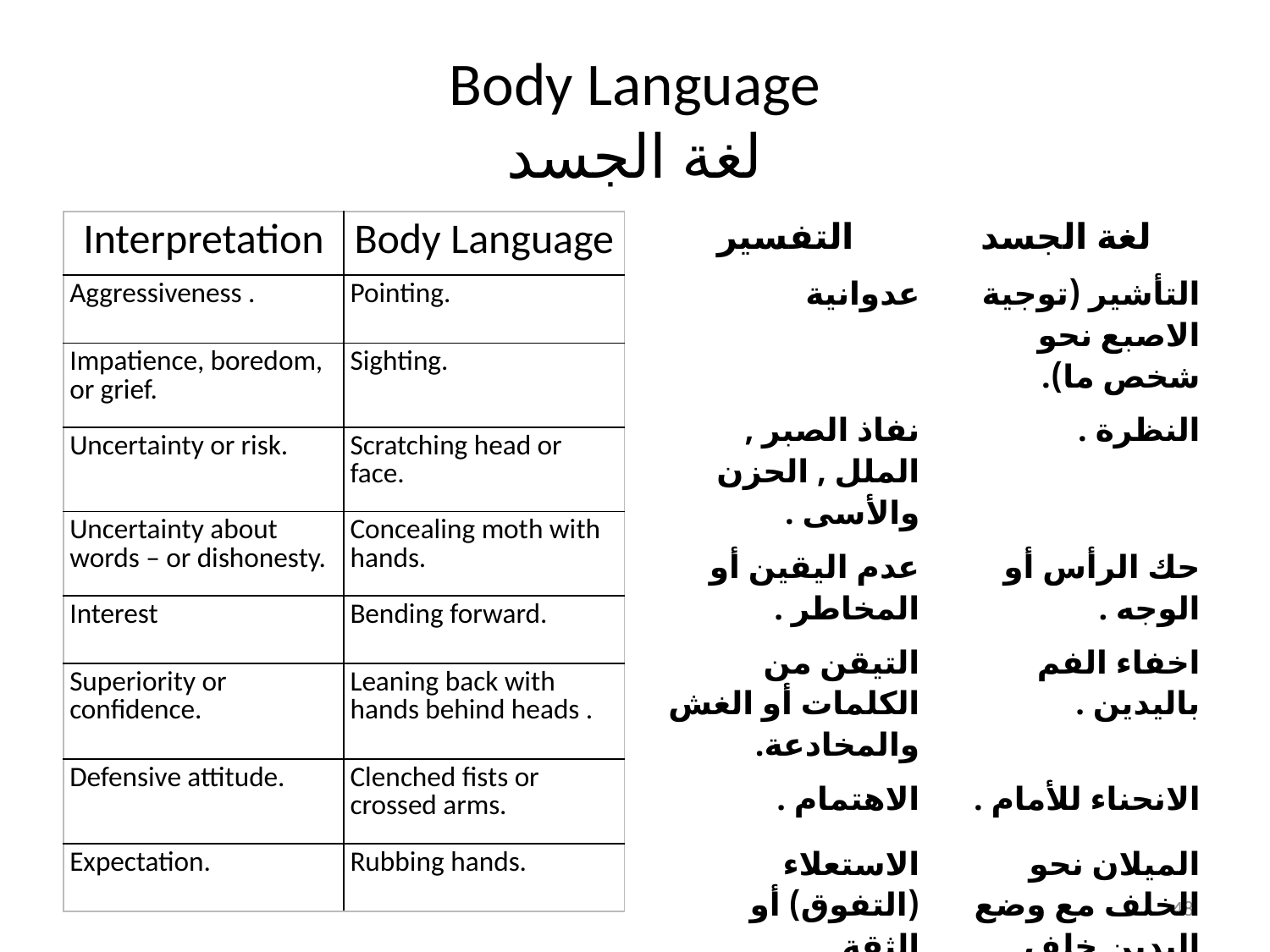

# Body Language لغة الجسد
| Interpretation | Body Language |
| --- | --- |
| Aggressiveness . | Pointing. |
| Impatience, boredom, or grief. | Sighting. |
| Uncertainty or risk. | Scratching head or face. |
| Uncertainty about words – or dishonesty. | Concealing moth with hands. |
| Interest | Bending forward. |
| Superiority or confidence. | Leaning back with hands behind heads . |
| Defensive attitude. | Clenched fists or crossed arms. |
| Expectation. | Rubbing hands. |
| التفسير | لغة الجسد |
| --- | --- |
| عدوانية | التأشير (توجية الاصبع نحو شخص ما). |
| نفاذ الصبر , الملل , الحزن والأسى . | النظرة . |
| عدم اليقين أو المخاطر . | حك الرأس أو الوجه . |
| التيقن من الكلمات أو الغش والمخادعة. | اخفاء الفم باليدين . |
| الاهتمام . | الانحناء للأمام . |
| الاستعلاء (التفوق) أو الثقة . | الميلان نحو الخلف مع وضع اليدين خلف الرأس . |
| توجه دفاعي ( وضع جسماني دفاعي) . | القبضة القوية أو عكس الأذرعة . |
| التوقعات . | الخربشة على الورق . |
48